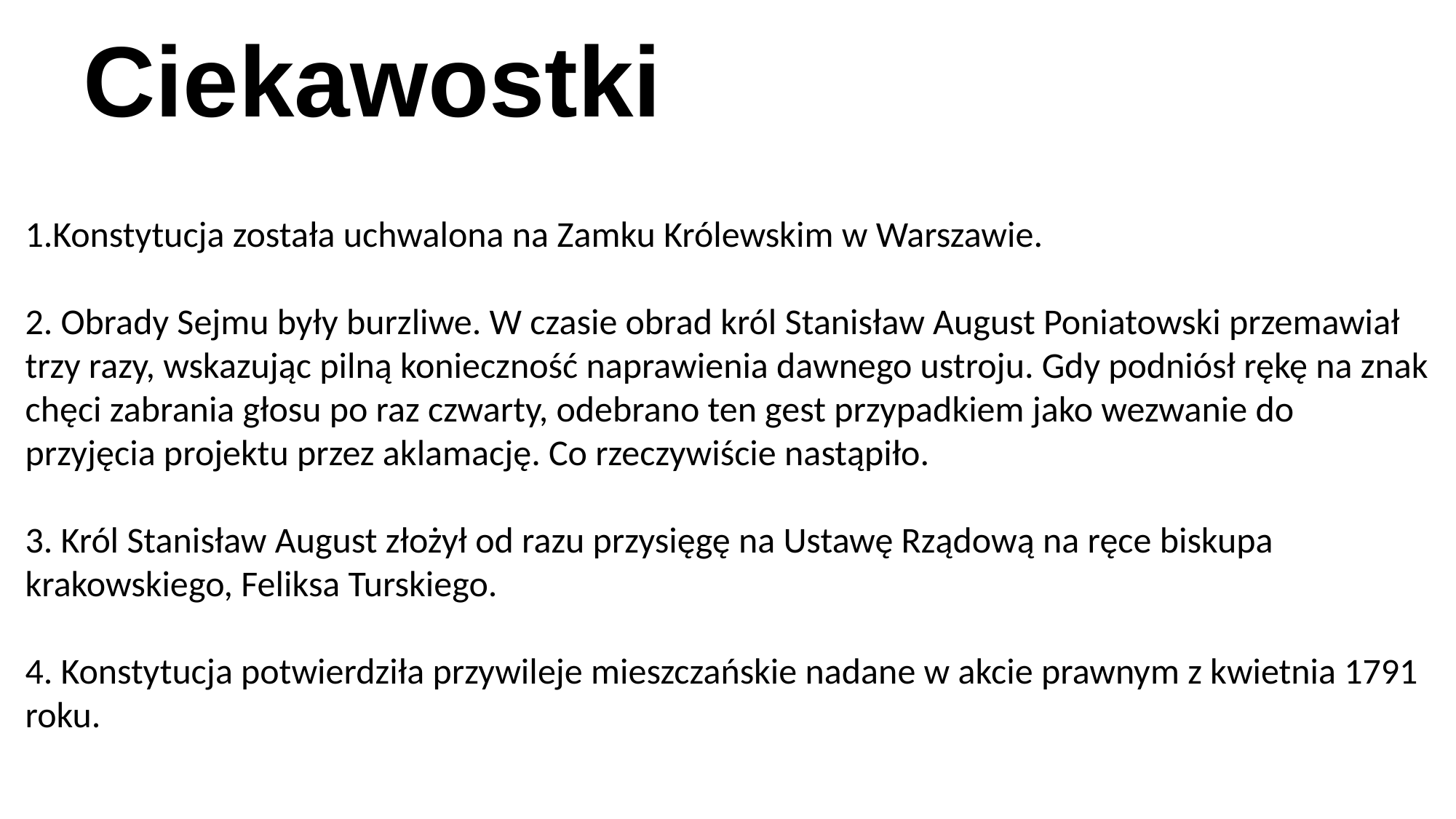

Ciekawostki
1.Konstytucja została uchwalona na Zamku Królewskim w Warszawie.

2. Obrady Sejmu były burzliwe. W czasie obrad król Stanisław August Poniatowski przemawiał trzy razy, wskazując pilną konieczność naprawienia dawnego ustroju. Gdy podniósł rękę na znak chęci zabrania głosu po raz czwarty, odebrano ten gest przypadkiem jako wezwanie do przyjęcia projektu przez aklamację. Co rzeczywiście nastąpiło.

3. Król Stanisław August złożył od razu przysięgę na Ustawę Rządową na ręce biskupa krakowskiego, Feliksa Turskiego.

4. Konstytucja potwierdziła przywileje mieszczańskie nadane w akcie prawnym z kwietnia 1791 roku.